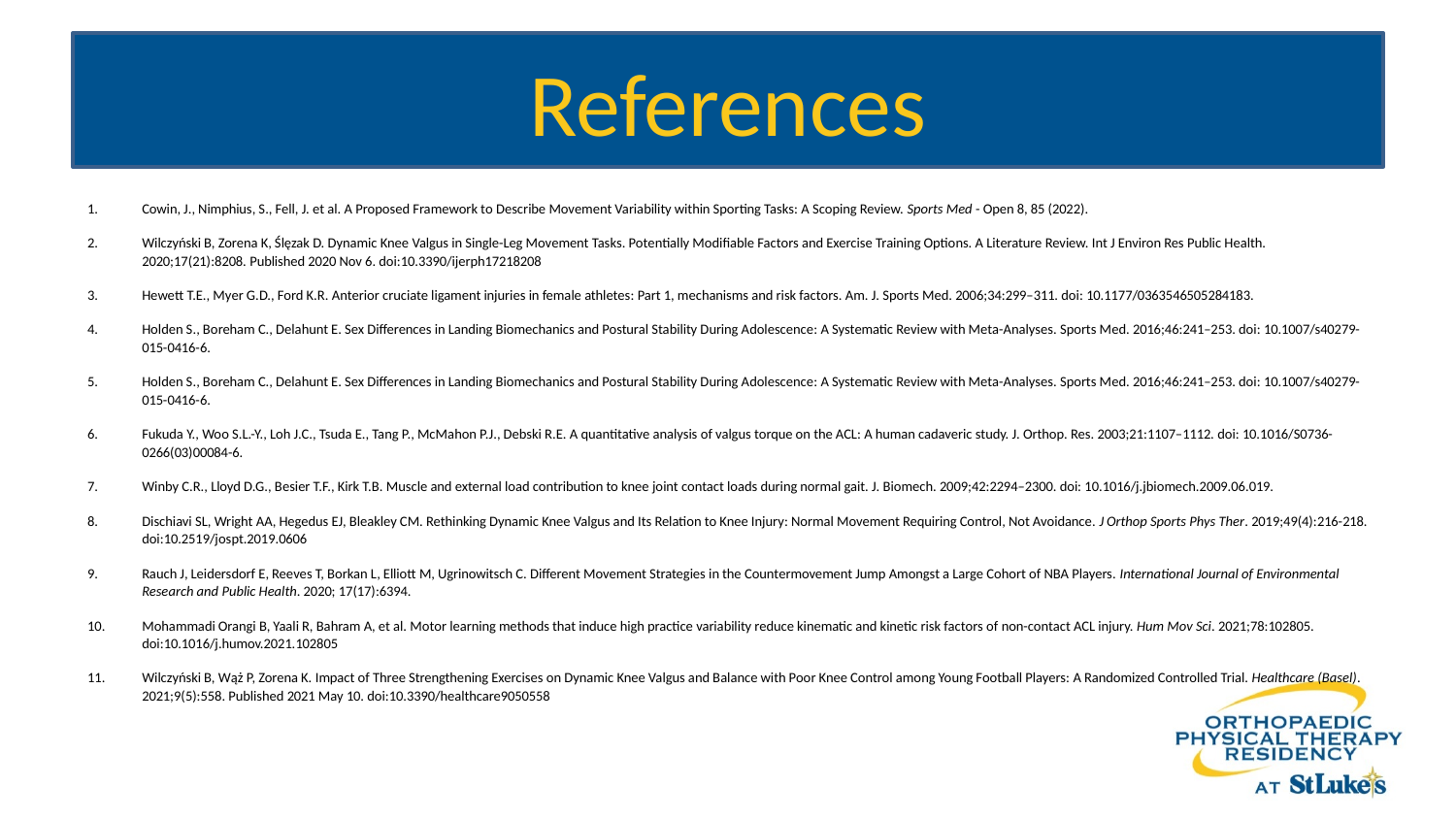

# References
Cowin, J., Nimphius, S., Fell, J. et al. A Proposed Framework to Describe Movement Variability within Sporting Tasks: A Scoping Review. Sports Med - Open 8, 85 (2022).
Wilczyński B, Zorena K, Ślęzak D. Dynamic Knee Valgus in Single-Leg Movement Tasks. Potentially Modifiable Factors and Exercise Training Options. A Literature Review. Int J Environ Res Public Health. 2020;17(21):8208. Published 2020 Nov 6. doi:10.3390/ijerph17218208
Hewett T.E., Myer G.D., Ford K.R. Anterior cruciate ligament injuries in female athletes: Part 1, mechanisms and risk factors. Am. J. Sports Med. 2006;34:299–311. doi: 10.1177/0363546505284183.
Holden S., Boreham C., Delahunt E. Sex Differences in Landing Biomechanics and Postural Stability During Adolescence: A Systematic Review with Meta-Analyses. Sports Med. 2016;46:241–253. doi: 10.1007/s40279-015-0416-6.
Holden S., Boreham C., Delahunt E. Sex Differences in Landing Biomechanics and Postural Stability During Adolescence: A Systematic Review with Meta-Analyses. Sports Med. 2016;46:241–253. doi: 10.1007/s40279-015-0416-6.
Fukuda Y., Woo S.L.-Y., Loh J.C., Tsuda E., Tang P., McMahon P.J., Debski R.E. A quantitative analysis of valgus torque on the ACL: A human cadaveric study. J. Orthop. Res. 2003;21:1107–1112. doi: 10.1016/S0736-0266(03)00084-6.
Winby C.R., Lloyd D.G., Besier T.F., Kirk T.B. Muscle and external load contribution to knee joint contact loads during normal gait. J. Biomech. 2009;42:2294–2300. doi: 10.1016/j.jbiomech.2009.06.019.
Dischiavi SL, Wright AA, Hegedus EJ, Bleakley CM. Rethinking Dynamic Knee Valgus and Its Relation to Knee Injury: Normal Movement Requiring Control, Not Avoidance. J Orthop Sports Phys Ther. 2019;49(4):216-218. doi:10.2519/jospt.2019.0606
Rauch J, Leidersdorf E, Reeves T, Borkan L, Elliott M, Ugrinowitsch C. Different Movement Strategies in the Countermovement Jump Amongst a Large Cohort of NBA Players. International Journal of Environmental Research and Public Health. 2020; 17(17):6394.
Mohammadi Orangi B, Yaali R, Bahram A, et al. Motor learning methods that induce high practice variability reduce kinematic and kinetic risk factors of non-contact ACL injury. Hum Mov Sci. 2021;78:102805. doi:10.1016/j.humov.2021.102805
Wilczyński B, Wąż P, Zorena K. Impact of Three Strengthening Exercises on Dynamic Knee Valgus and Balance with Poor Knee Control among Young Football Players: A Randomized Controlled Trial. Healthcare (Basel). 2021;9(5):558. Published 2021 May 10. doi:10.3390/healthcare9050558